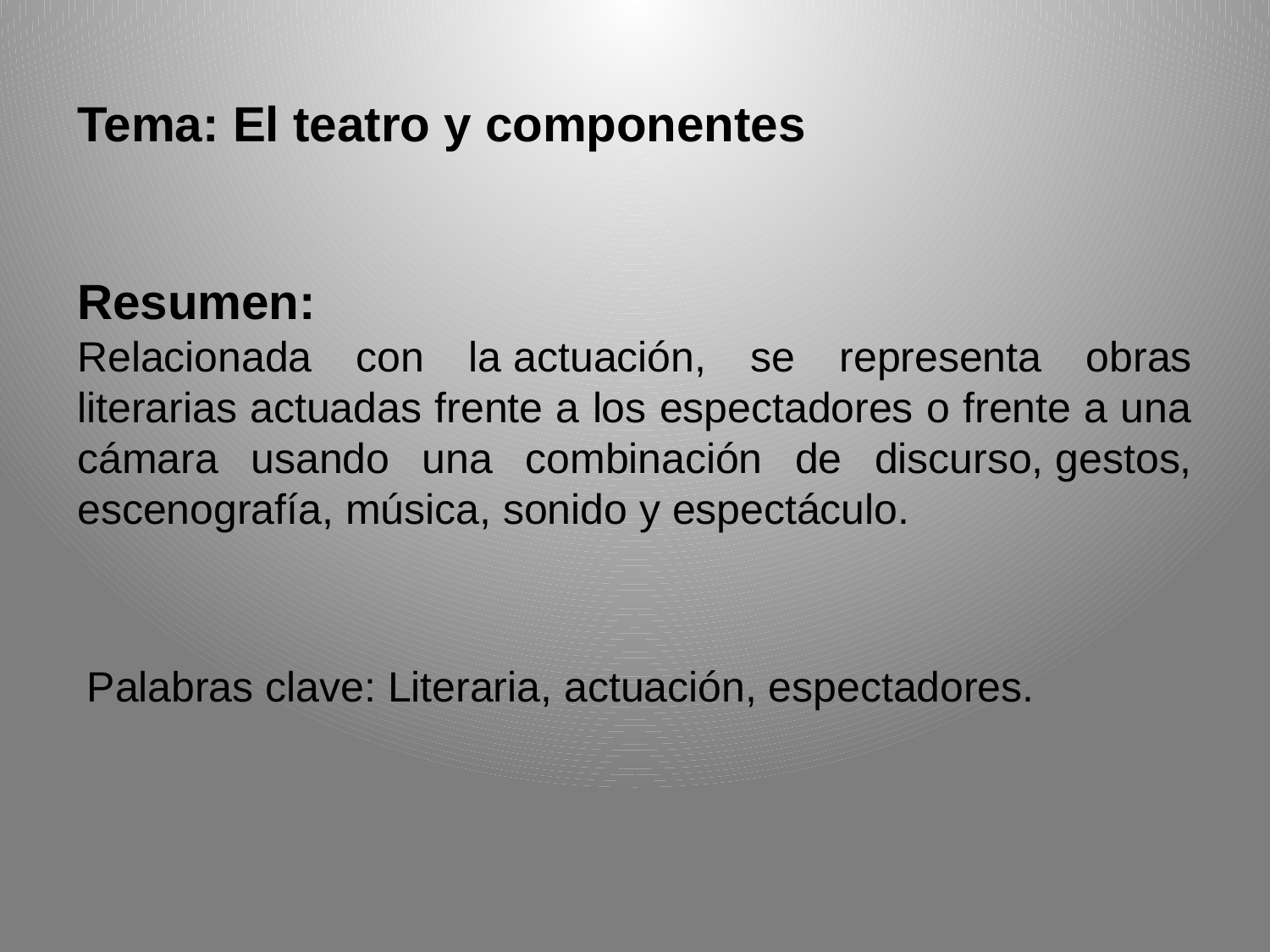

Tema: El teatro y componentes

Resumen:
Relacionada con la actuación, se representa obras literarias actuadas frente a los espectadores o frente a una cámara usando una combinación de discurso, gestos, escenografía, música, sonido y espectáculo.

 Palabras clave: Literaria, actuación, espectadores.